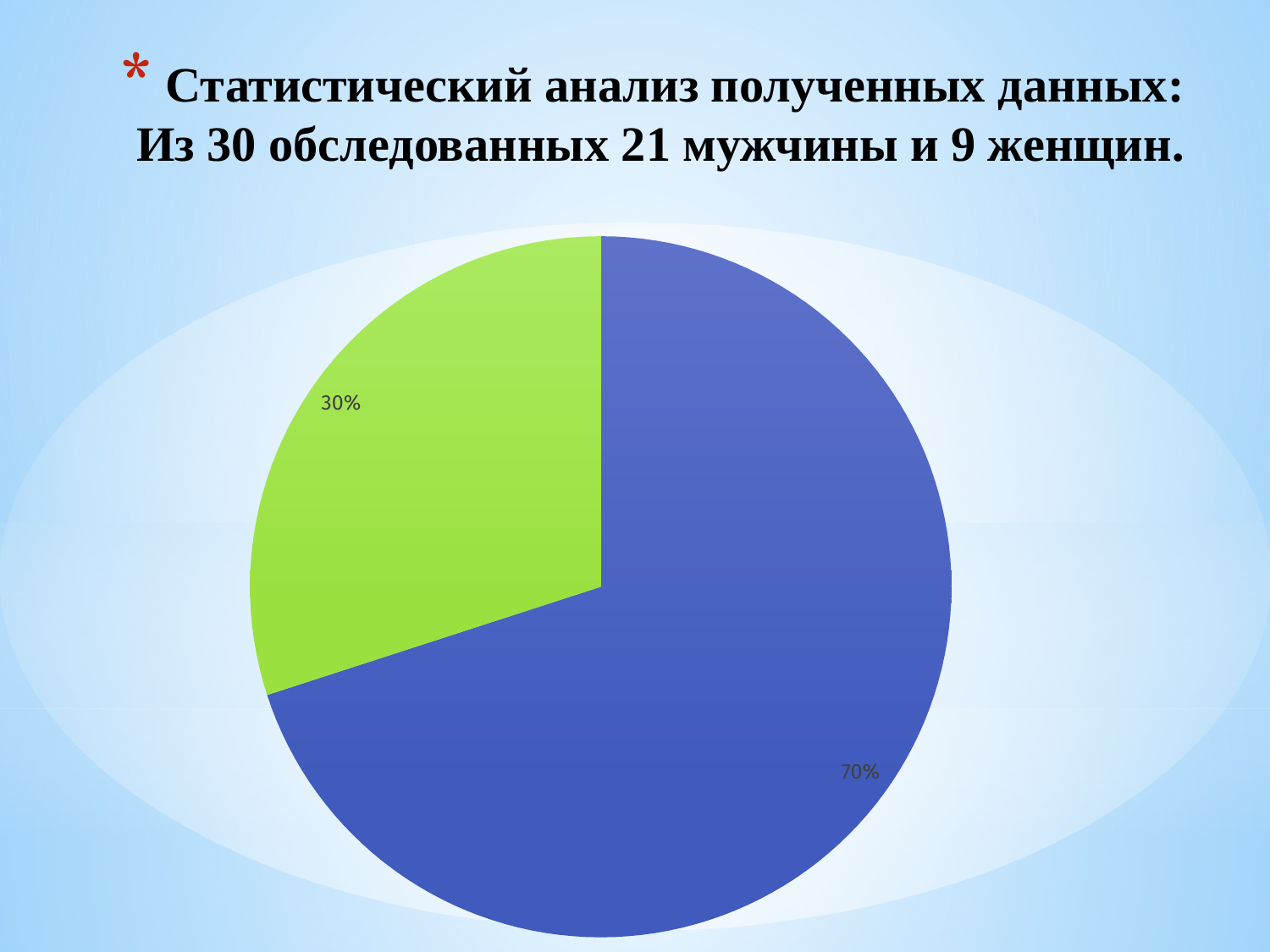

# Статистический анализ полученных данных: Из 30 обследованных 21 мужчины и 9 женщин.

### Chart

| Category | Продажи |
|---|---|
| Кв. 1 | 70.0 |
|  | None |
| Кв. 4 | 30.0 |